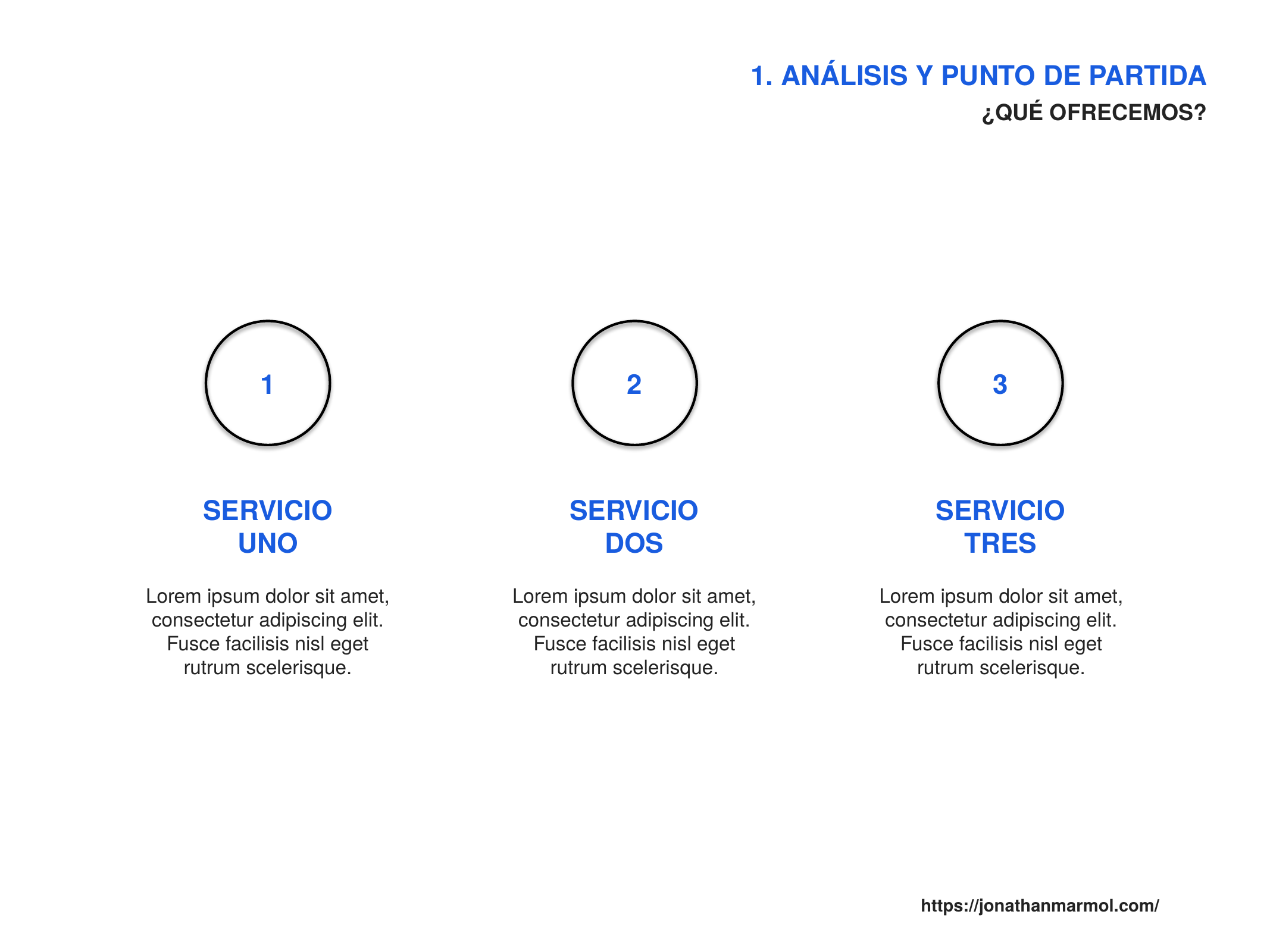

1. ANÁLISIS Y PUNTO DE PARTIDA
¿QUÉ OFRECEMOS?

1
2
3
SERVICIO UNO
SERVICIO DOS
SERVICIO TRES
Lorem ipsum dolor sit amet, consectetur adipiscing elit. Fusce facilisis nisl eget rutrum scelerisque.
Lorem ipsum dolor sit amet, consectetur adipiscing elit. Fusce facilisis nisl eget rutrum scelerisque.
Lorem ipsum dolor sit amet, consectetur adipiscing elit. Fusce facilisis nisl eget rutrum scelerisque.
https://jonathanmarmol.com/